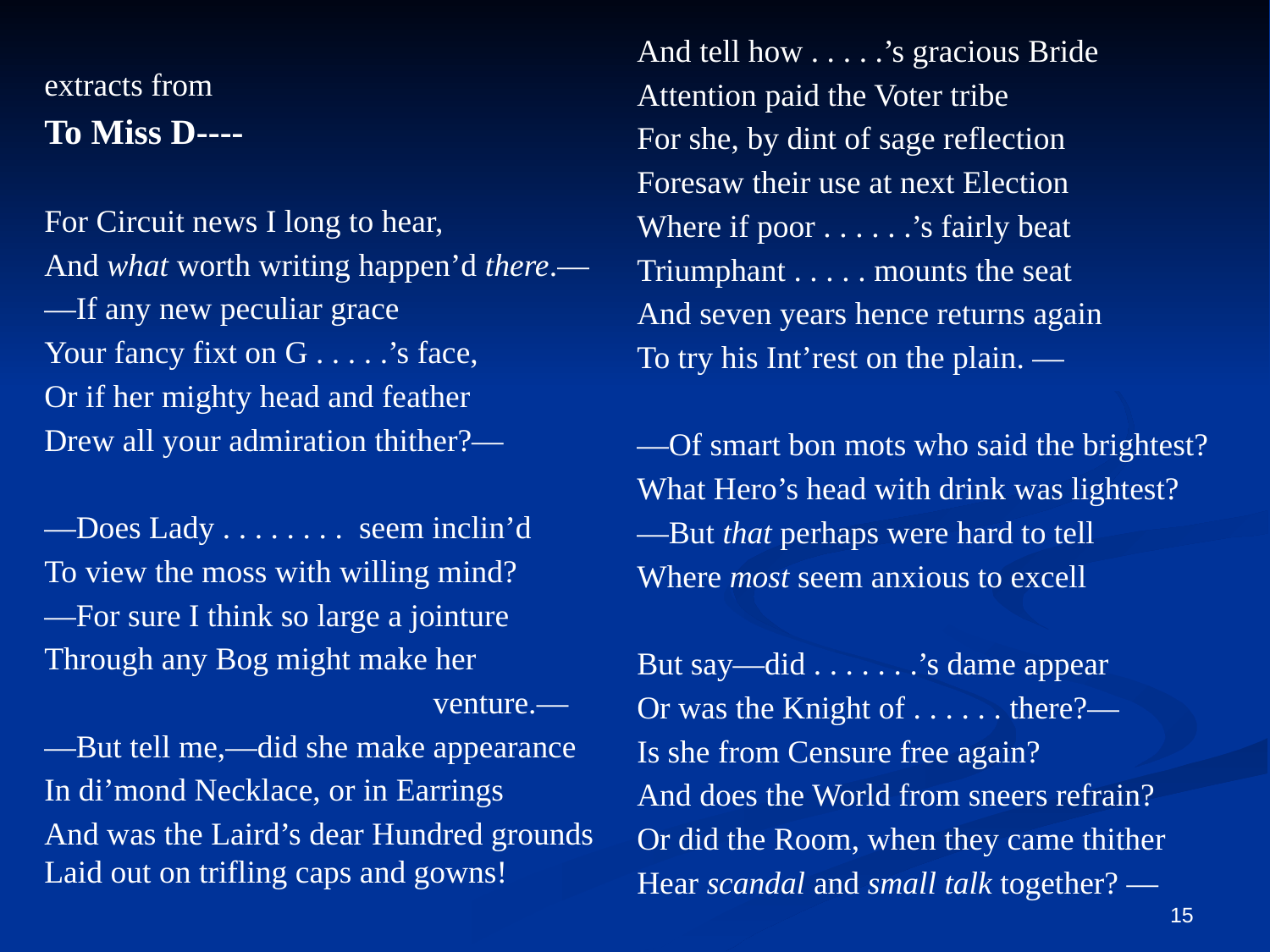

And tell how . . . . .’s gracious Bride
Attention paid the Voter tribe
For she, by dint of sage reflection
Foresaw their use at next Election
Where if poor . . . . . .’s fairly beat
Triumphant . . . . . mounts the seat
And seven years hence returns again
To try his Int’rest on the plain. —

—Of smart bon mots who said the brightest?
What Hero’s head with drink was lightest?
—But that perhaps were hard to tell
Where most seem anxious to excell

But say—did . . . . . . .’s dame appear
Or was the Knight of . . . . . . there?—
Is she from Censure free again?
And does the World from sneers refrain?
Or did the Room, when they came thither
Hear scandal and small talk together? —

extracts from
To Miss D----

For Circuit news I long to hear,
And what worth writing happen’d there.—
—If any new peculiar grace
Your fancy fixt on G . . . . .’s face,
Or if her mighty head and feather
Drew all your admiration thither?—

—Does Lady . . . . . . . .  seem inclin’d
To view the moss with willing mind?
—For sure I think so large a jointure
Through any Bog might make her
			 venture.—
—But tell me,—did she make appearance
In di’mond Necklace, or in Earrings
And was the Laird’s dear Hundred grounds
Laid out on trifling caps and gowns!
15